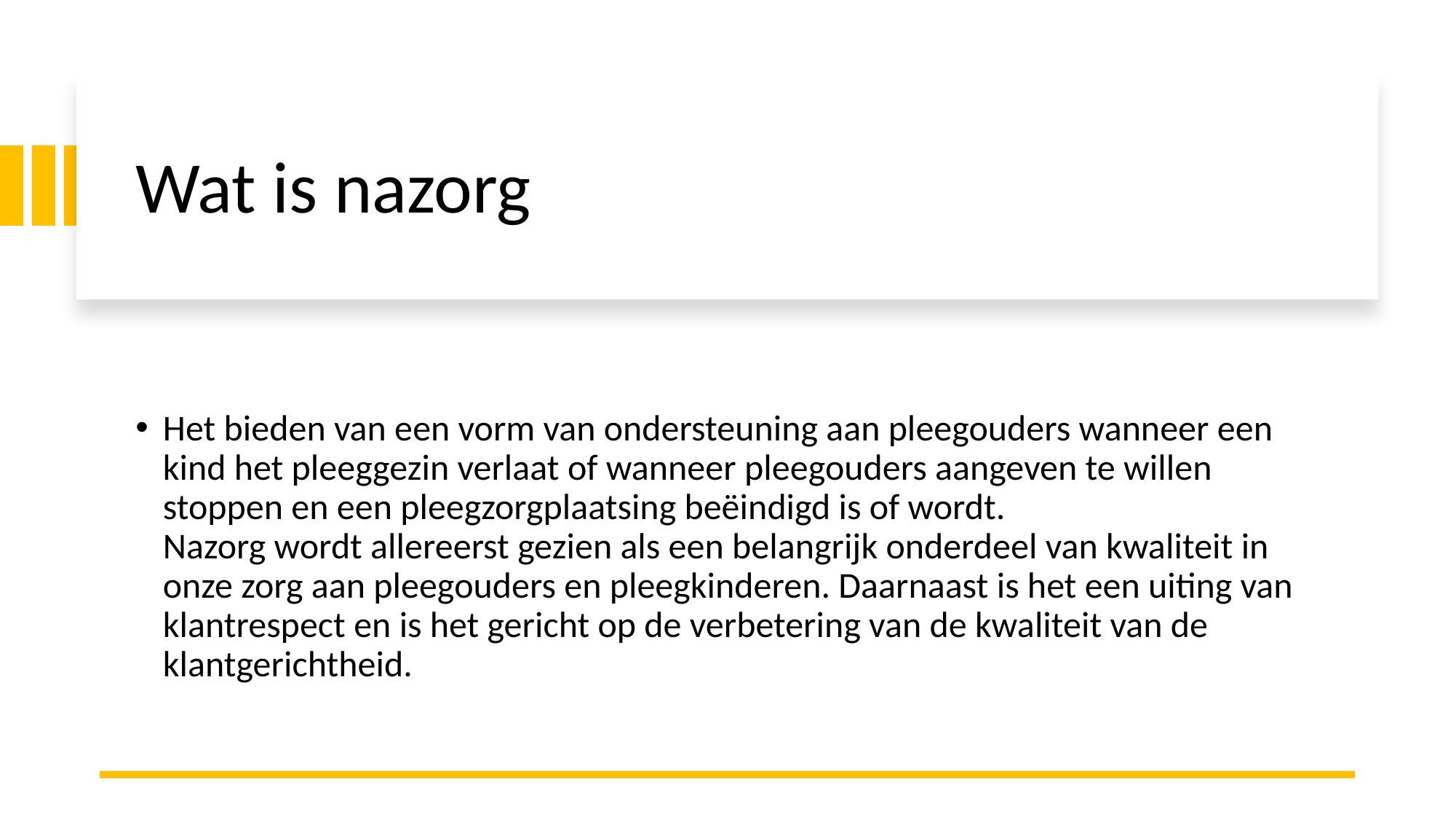

# Wat is nazorg

Het bieden van een vorm van ondersteuning aan pleegouders wanneer een kind het pleeggezin verlaat of wanneer pleegouders aangeven te willen stoppen en een pleegzorgplaatsing beëindigd is of wordt. 
Nazorg wordt allereerst gezien als een belangrijk onderdeel van kwaliteit in onze zorg aan pleegouders en pleegkinderen. Daarnaast is het een uiting van klantrespect en is het gericht op de verbetering van de kwaliteit van de klantgerichtheid.